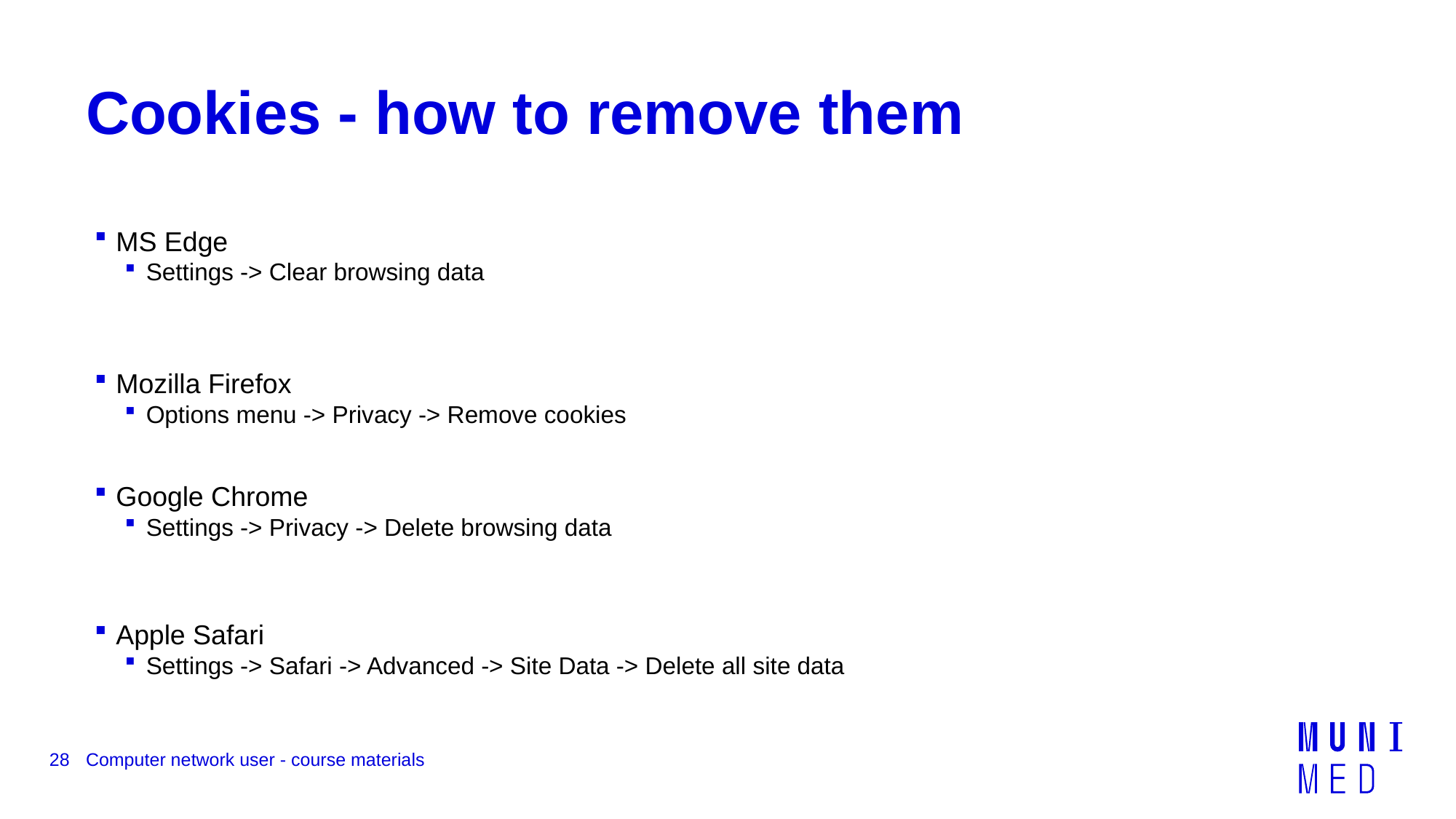

# Cookies - how to remove them
MS Edge
Settings -> Clear browsing data

Mozilla Firefox
Options menu -> Privacy -> Remove cookies

Google Chrome
Settings -> Privacy -> Delete browsing data

Apple Safari
Settings -> Safari -> Advanced -> Site Data -> Delete all site data

28
Computer network user - course materials